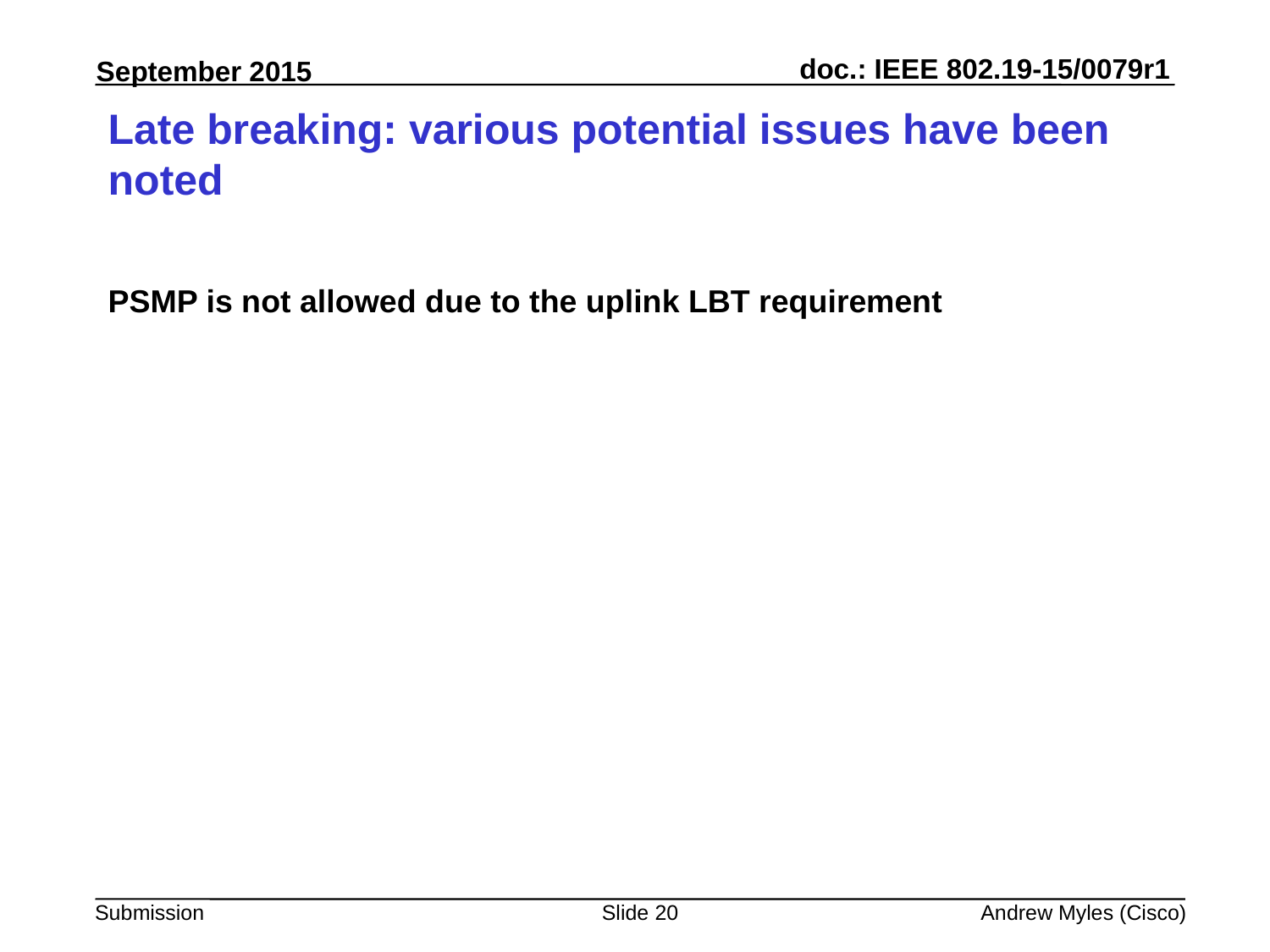

# Late breaking: various potential issues have been noted
PSMP is not allowed due to the uplink LBT requirement
Slide 20
Andrew Myles (Cisco)